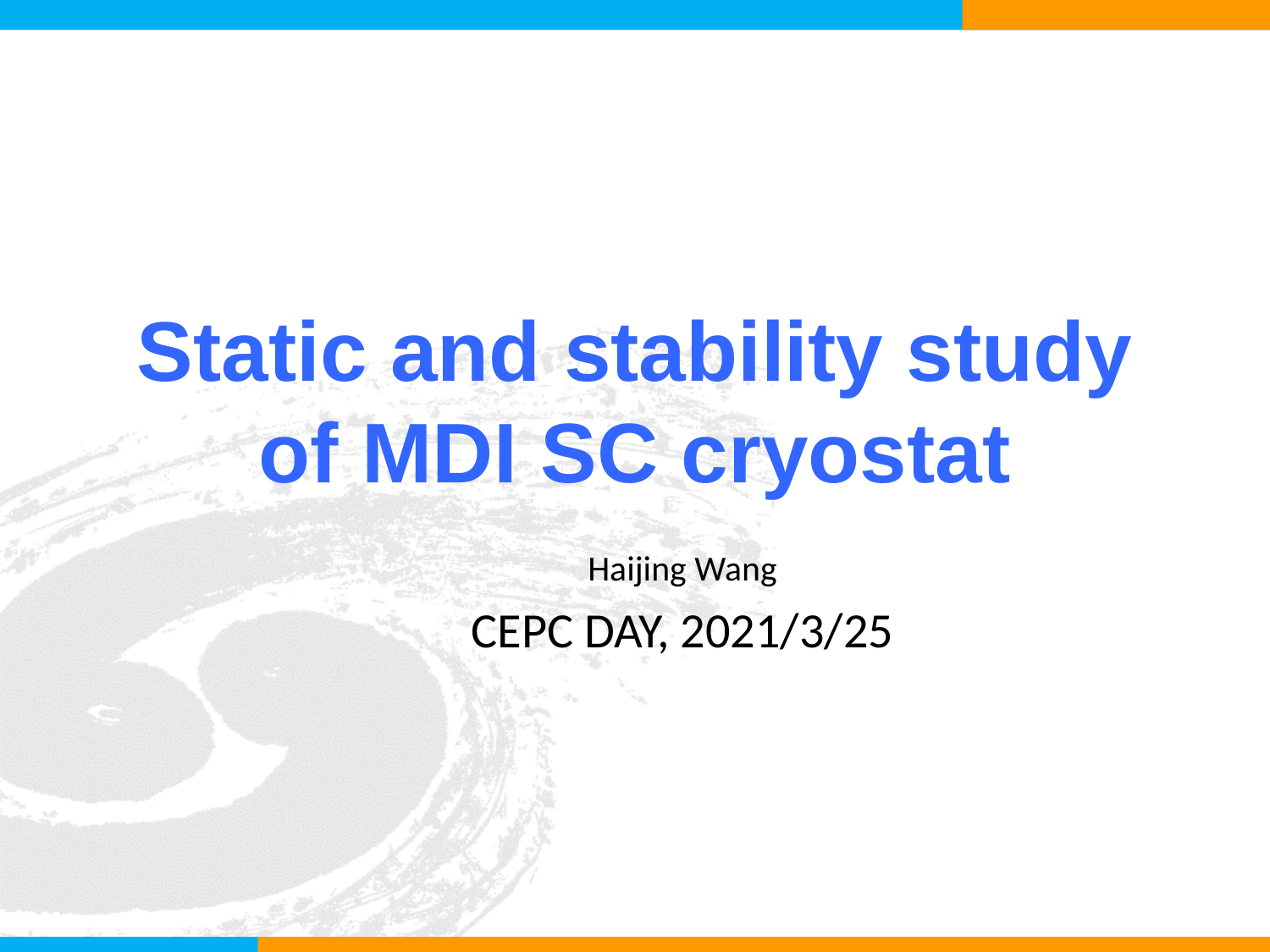

# Static and stability study of MDI SC cryostat
Haijing Wang
CEPC DAY, 2021/3/25